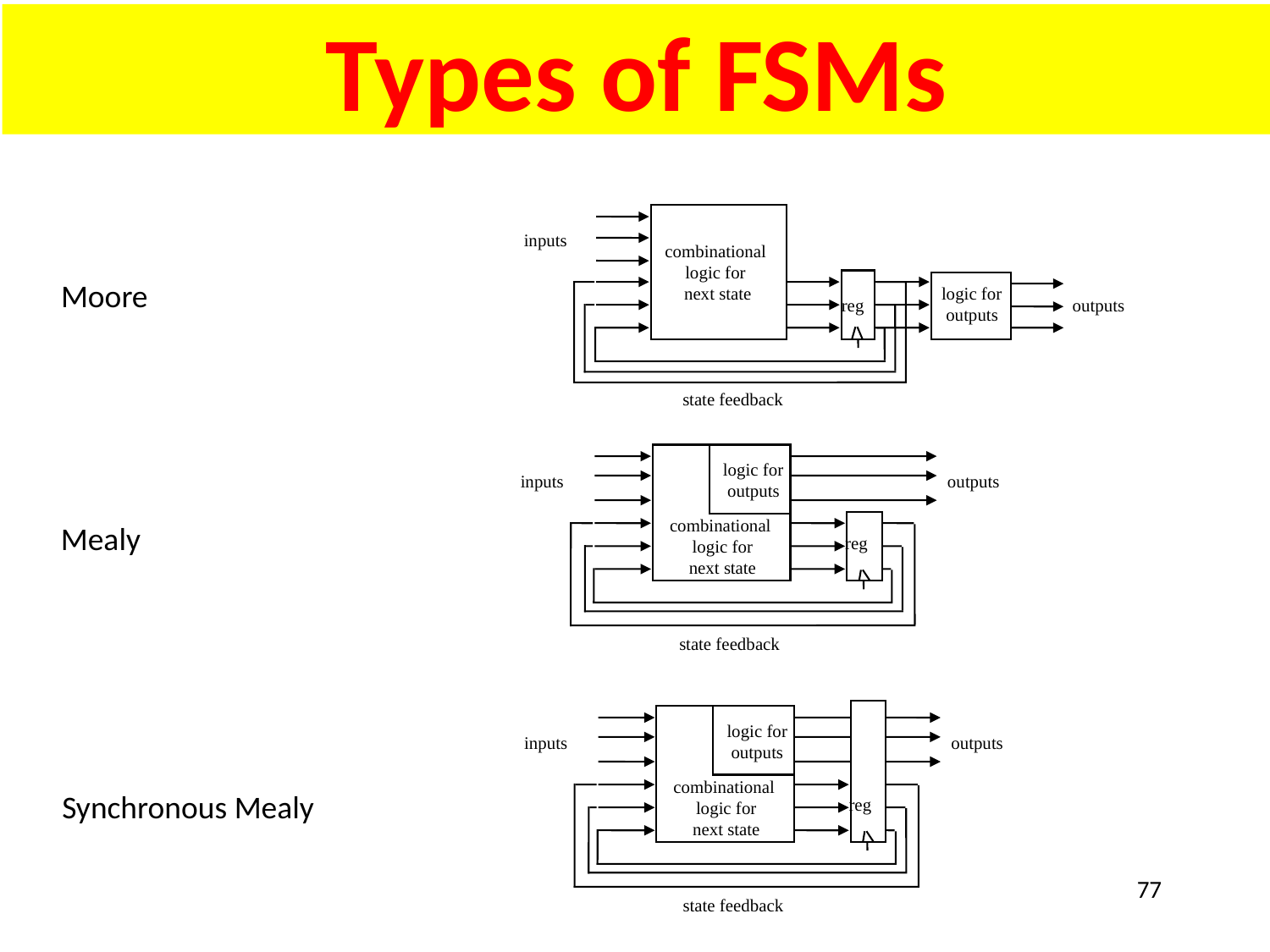

# Types of FSMs

inputs
combinational
logic for
next state

logic for
outputs

reg
outputs

state feedback
Moore

logic for
outputs

inputs
outputs

combinational
logic for
next state

reg

state feedback
Mealy

logic for
outputs

inputs
outputs

combinational
logic for
next state

reg

state feedback
Synchronous Mealy
77